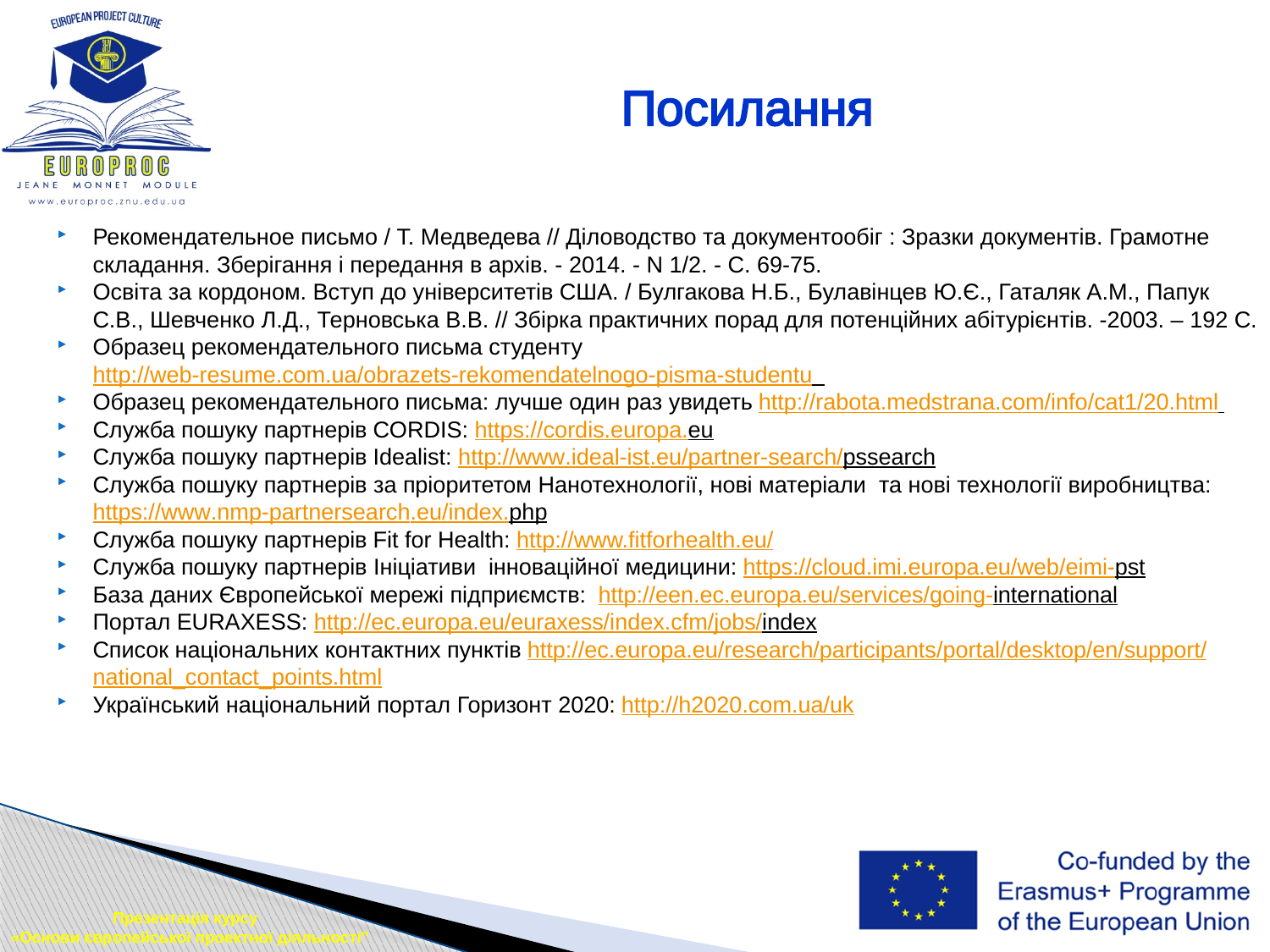

# Посилання
Рекомендательное письмо / Т. Медведева // Діловодство та документообіг : Зразки документів. Грамотне складання. Зберігання і передання в архів. - 2014. - N 1/2. - С. 69-75.
Освіта за кордоном. Вступ до університетів США. / Булгакова Н.Б., Булавінцев Ю.Є., Гаталяк А.М., Папук С.В., Шевченко Л.Д., Терновська В.В. // Збірка практичних порад для потенційних абітурієнтів. -2003. – 192 С.
Образец рекомендательного письма студенту http://web-resume.com.ua/obrazets-rekomendatelnogo-pisma-studentu
Образец рекомендательного письма: лучше один раз увидеть http://rabota.medstrana.com/info/cat1/20.html
Служба пошуку партнерів CORDIS: https://cordis.europa.eu
Служба пошуку партнерів Idealist: http://www.ideal-ist.eu/partner-search/pssearch
Служба пошуку партнерів за пріоритетом Нанотехнології, нові матеріали  та нові технології виробництва: https://www.nmp-partnersearch.eu/index.php
Служба пошуку партнерів Fit for Health: http://www.fitforhealth.eu/
Служба пошуку партнерів Ініціативи  інноваційної медицини: https://cloud.imi.europa.eu/web/eimi-pst
База даних Європейської мережі підприємств:  http://een.ec.europa.eu/services/going-international
Портал EURAXESS: http://ec.europa.eu/euraxess/index.cfm/jobs/index
Список національних контактних пунктів http://ec.europa.eu/research/participants/portal/desktop/en/support/national_contact_points.html
Український національний портал Горизонт 2020: http://h2020.com.ua/uk
Презентація курсу
 «Основи європейської проектної діяльності"